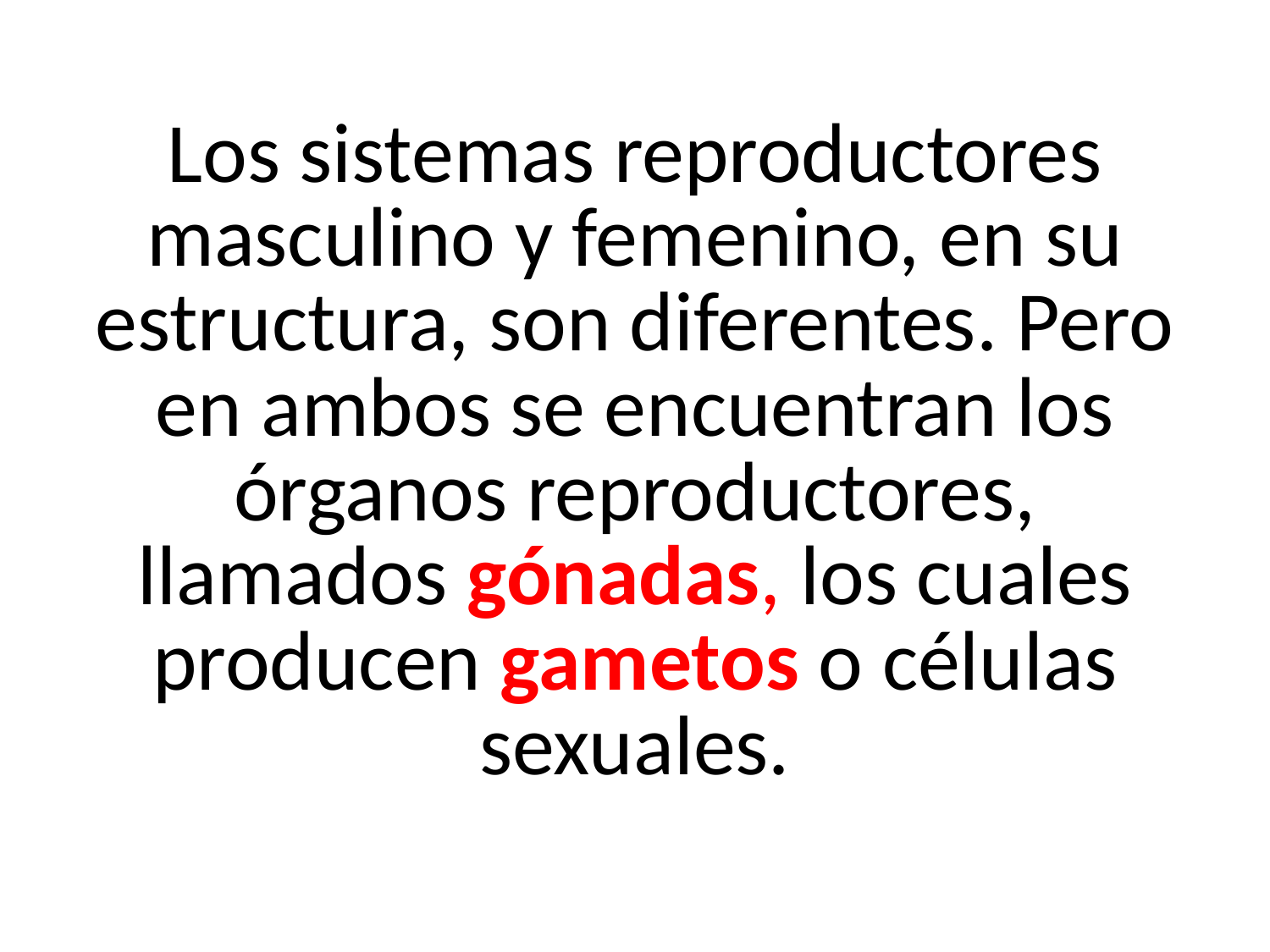

# Los sistemas reproductores masculino y femenino, en su estructura, son diferentes. Pero en ambos se encuentran los órganos reproductores, llamados gónadas, los cuales producen gametos o células sexuales.